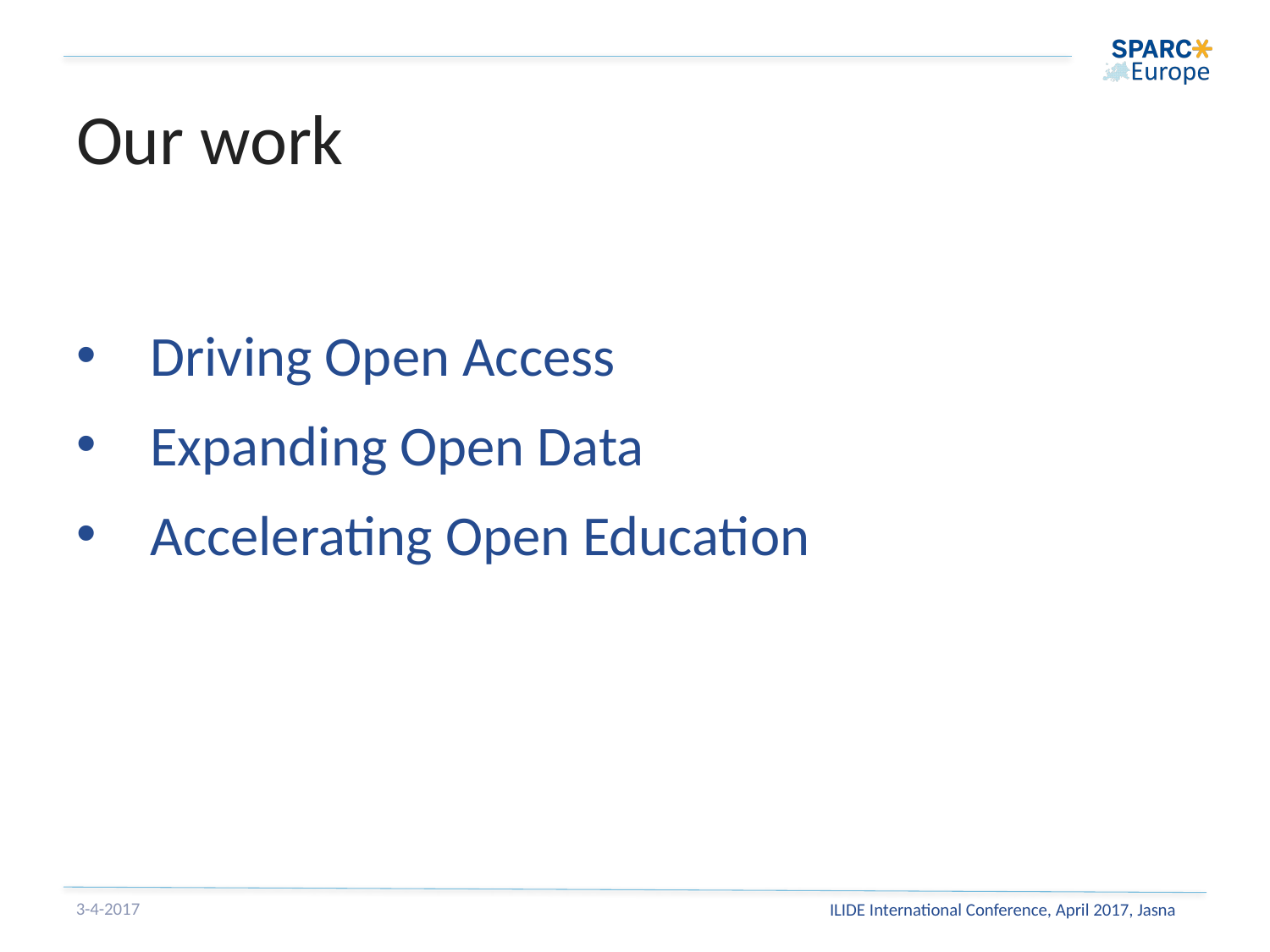

# Our work

Driving Open Access
Expanding Open Data
Accelerating Open Education